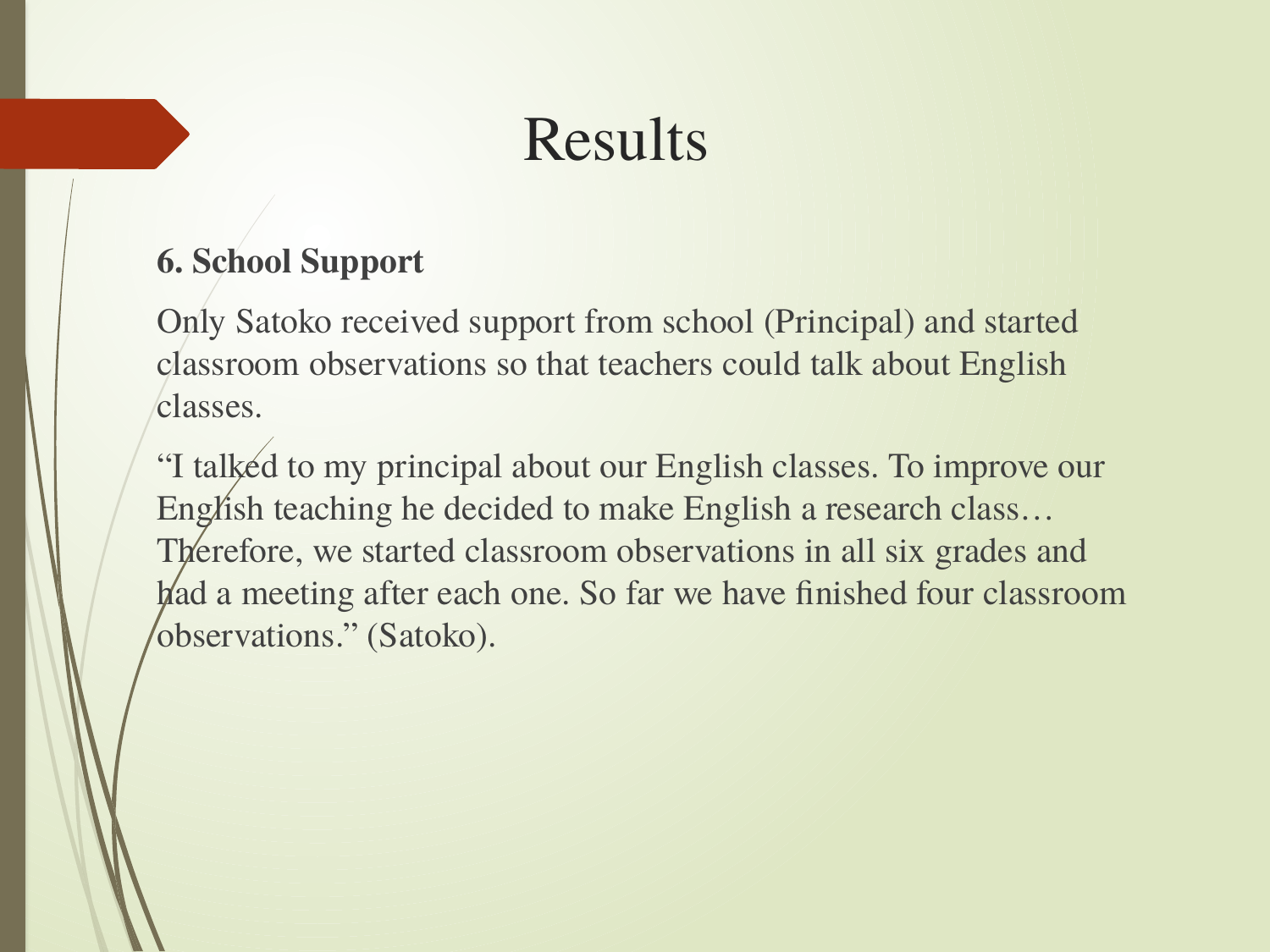

# Results
6. School Support
Only Satoko received support from school (Principal) and started classroom observations so that teachers could talk about English classes.
“I talked to my principal about our English classes. To improve our English teaching he decided to make English a research class… Therefore, we started classroom observations in all six grades and had a meeting after each one. So far we have finished four classroom observations.” (Satoko).